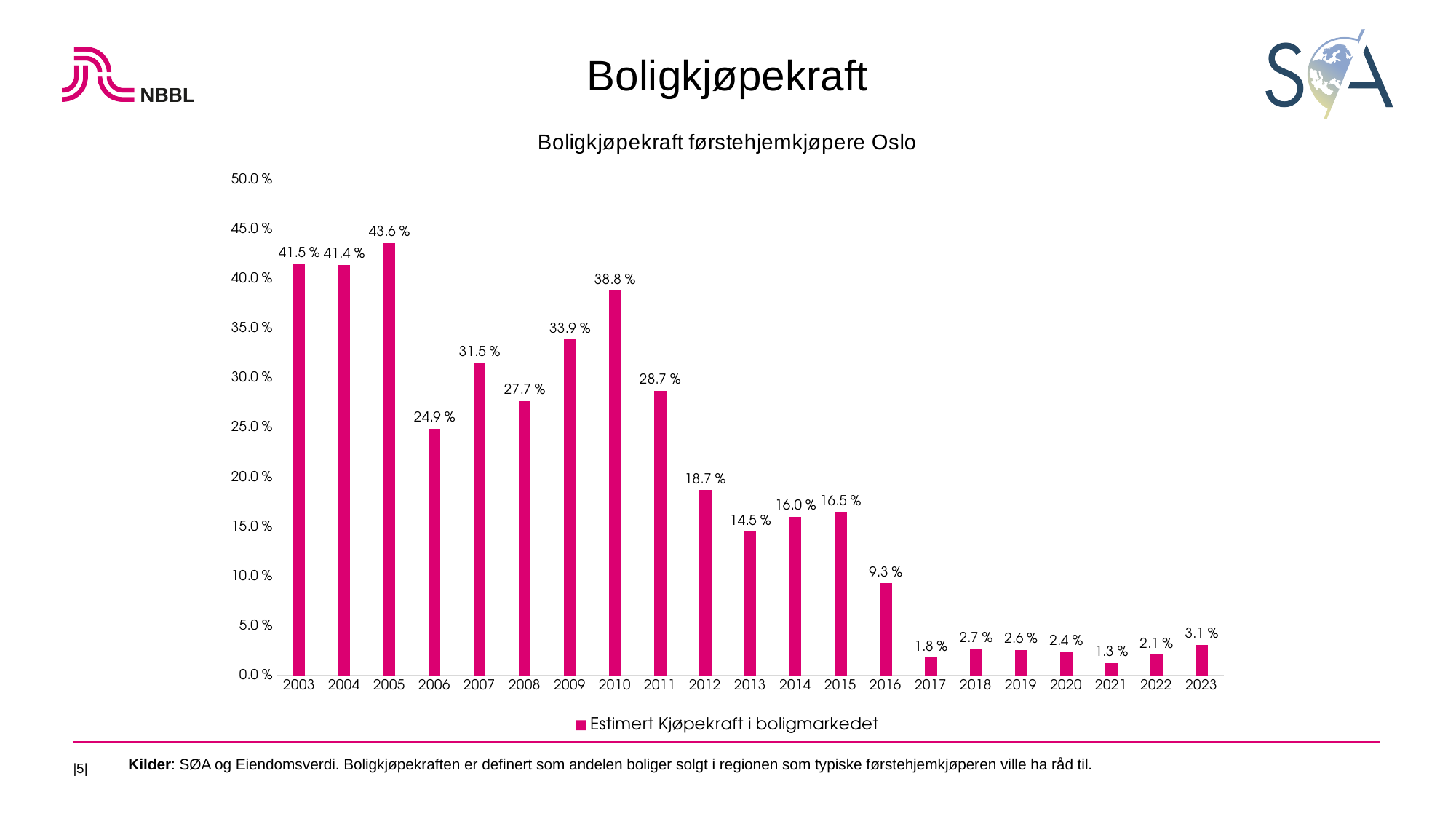

Boligkjøpekraft

### Chart: Boligkjøpekraft førstehjemkjøpere Oslo

| Category | Estimert Kjøpekraft i boligmarkedet |
|---|---|
| 2003 | 0.415 |
| 2004 | 0.414 |
| 2005 | 0.436 |
| 2006 | 0.249 |
| 2007 | 0.3148 |
| 2008 | 0.277 |
| 2009 | 0.339 |
| 2010 | 0.388 |
| 2011 | 0.287 |
| 2012 | 0.187 |
| 2013 | 0.145 |
| 2014 | 0.16 |
| 2015 | 0.165 |
| 2016 | 0.093 |
| 2017 | 0.018 |
| 2018 | 0.027 |
| 2019 | 0.026 |
| 2020 | 0.0237891585587512 |
| 2021 | 0.0127511005414158 |
| 2022 | 0.0210402018141807 |
| 2023 | 0.0310114004811212 |
|5|
Kilder: SØA og Eiendomsverdi. Boligkjøpekraften er definert som andelen boliger solgt i regionen som typiske førstehjemkjøperen ville ha råd til.